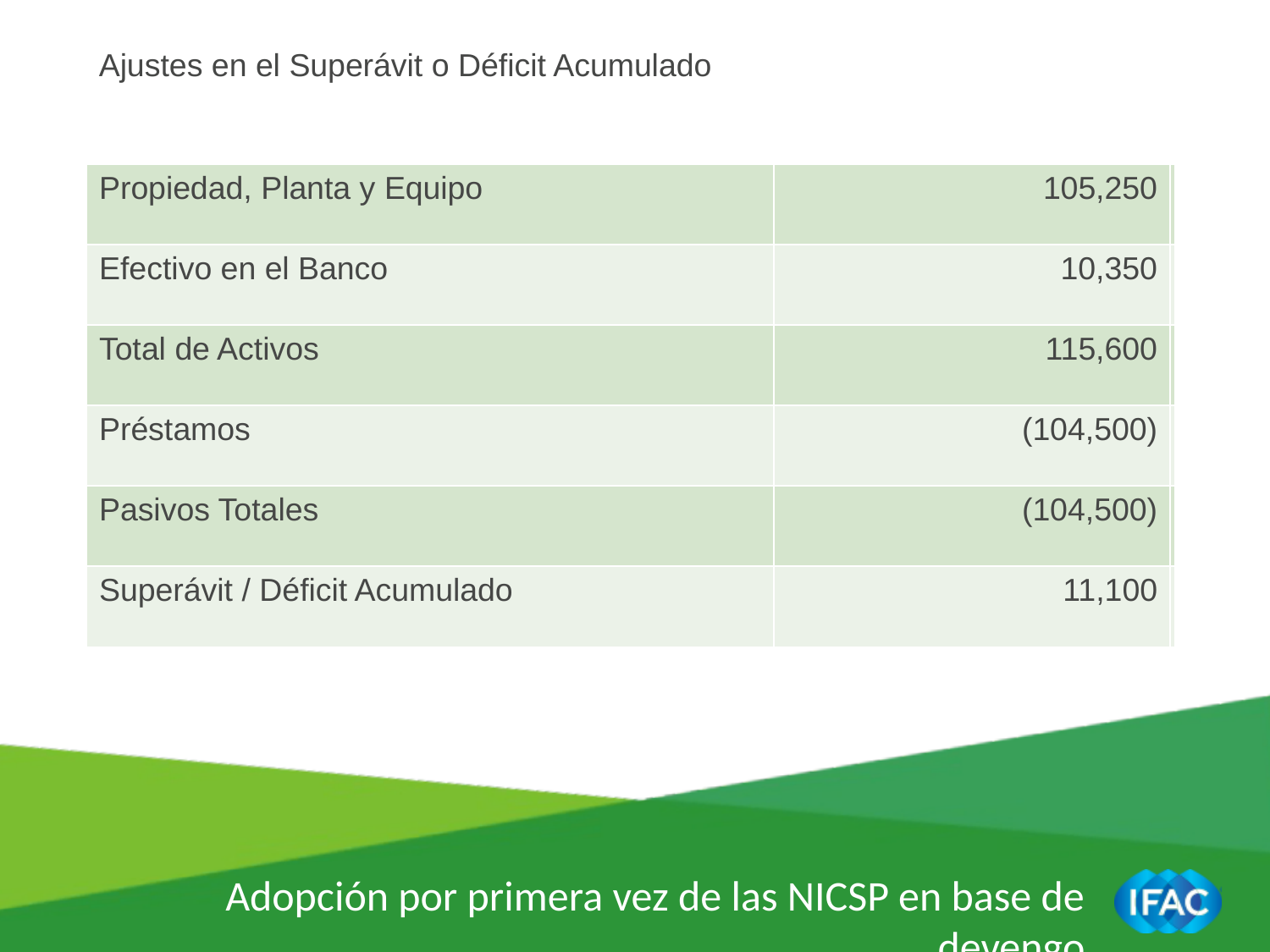

# Ajustes en el Superávit o Déficit Acumulado
|  |  |
| --- | --- |
| Efectivo en Banco | 10,350 |
| Activos totales | 10,350 |
|  |  |
|  |  |
| Superávit / Déficit Acumulado | 10,350 |
| Propiedad, Planta y Equipos | 105,250 |
| --- | --- |
| Efectivo en Banco | 10,350 |
| Total Activo | 115,600 |
|  |  |
|  |  |
| Superávit / Déficit Acumulado | 115,600 |
| Propiedad, Planta y Equipo | 105,250 |
| --- | --- |
| Efectivo en el Banco | 10,350 |
| Total de Activos | 115,600 |
| Préstamos | (104,500) |
| Pasivos Totales | (104,500) |
| Superávit / Déficit Acumulado | 11,100 |
Adopción por primera vez de las NICSP en base de devengo